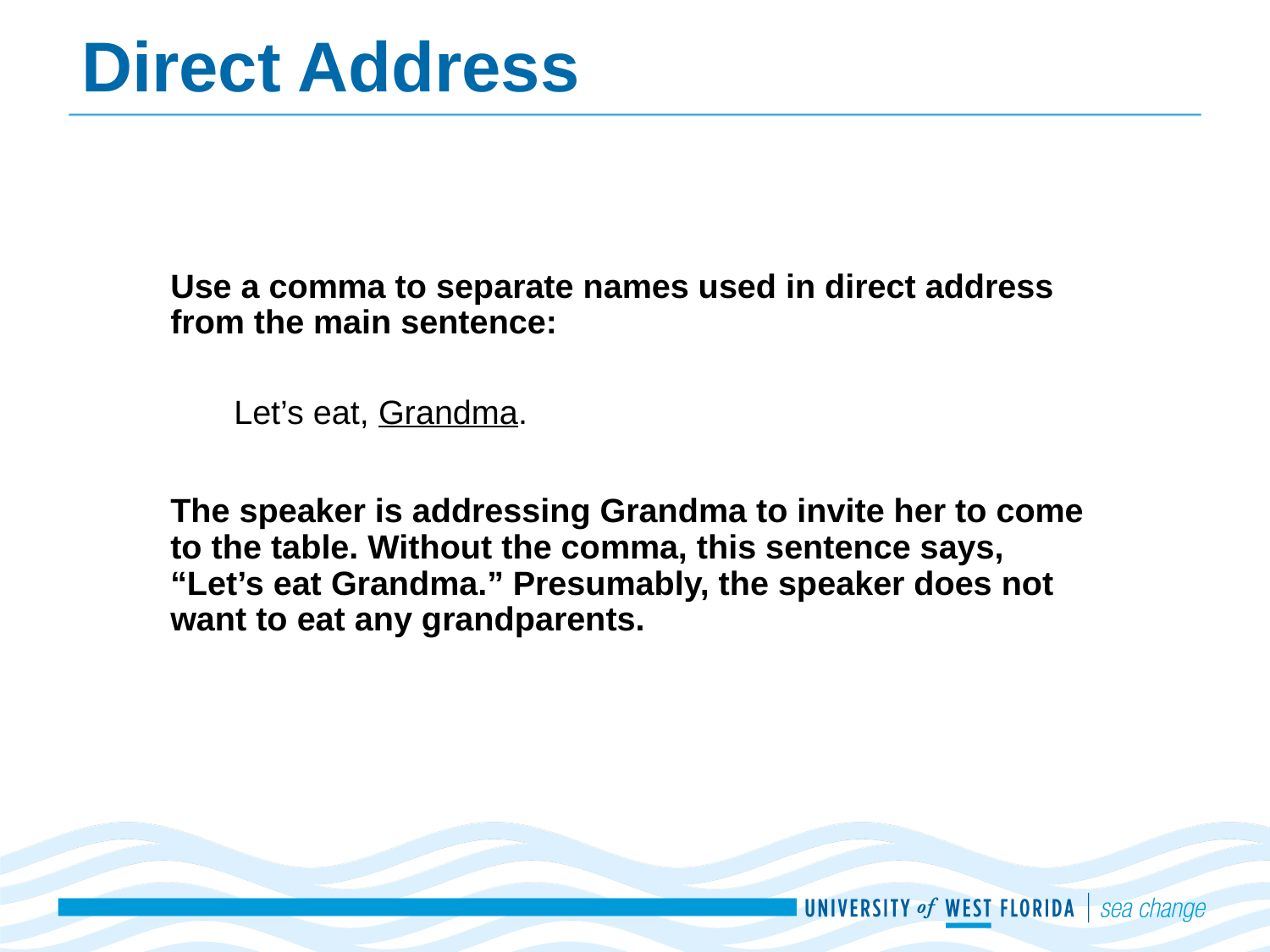

# Direct Address
Use a comma to separate names used in direct address from the main sentence:

Let’s eat, Grandma.

The speaker is addressing Grandma to invite her to come to the table. Without the comma, this sentence says, “Let’s eat Grandma.” Presumably, the speaker does not want to eat any grandparents.